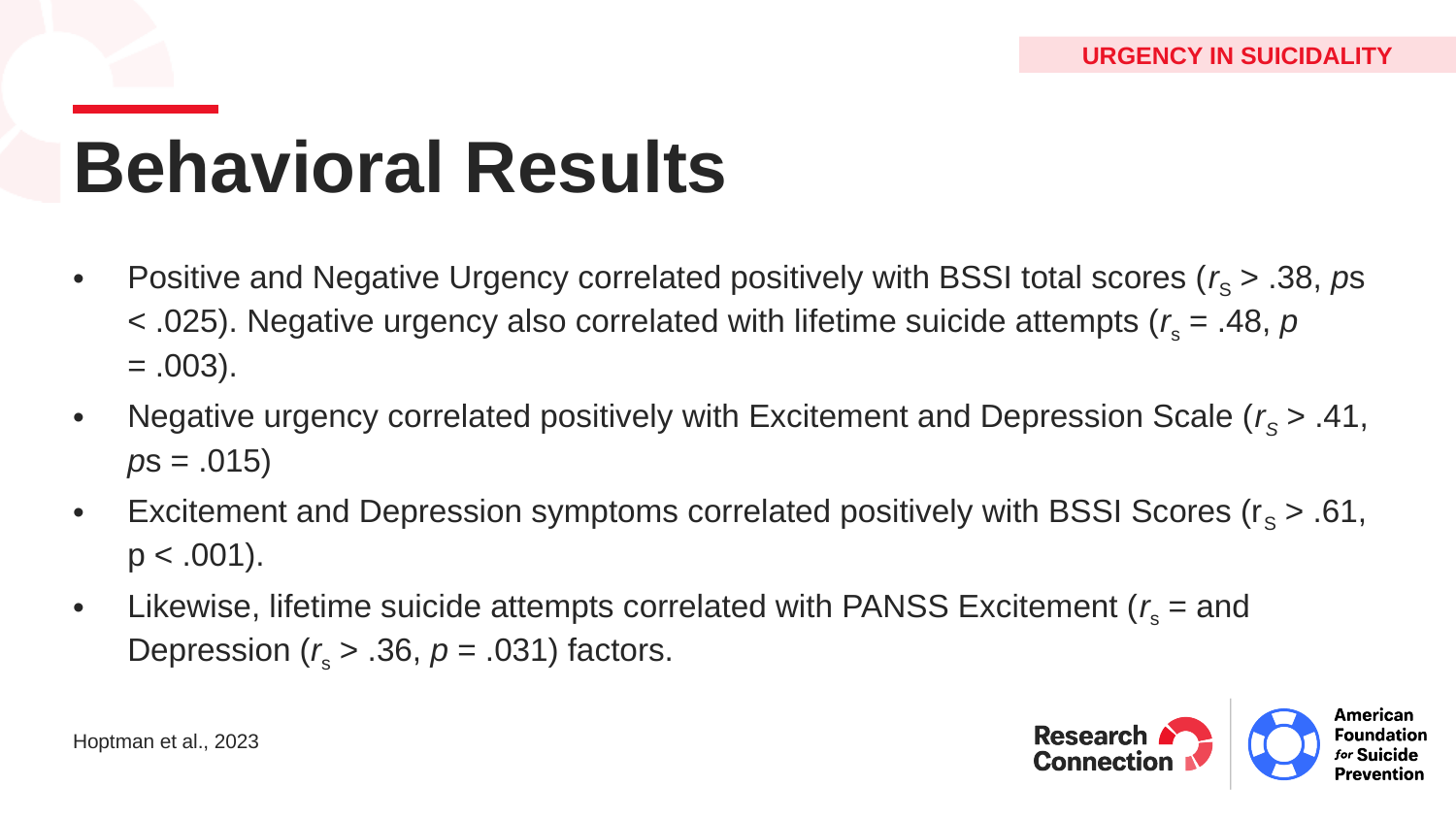

Urgency in suicidality
# Behavioral Results
Positive and Negative Urgency correlated positively with BSSI total scores (rs > .38, ps < .025). Negative urgency also correlated with lifetime suicide attempts (rs = .48, p = .003).
Negative urgency correlated positively with Excitement and Depression Scale (rS > .41, ps = .015)
Excitement and Depression symptoms correlated positively with BSSI Scores (rS > .61, p < .001).
Likewise, lifetime suicide attempts correlated with PANSS Excitement (rs = and Depression (rs > .36, p = .031) factors.

Hoptman et al., 2023